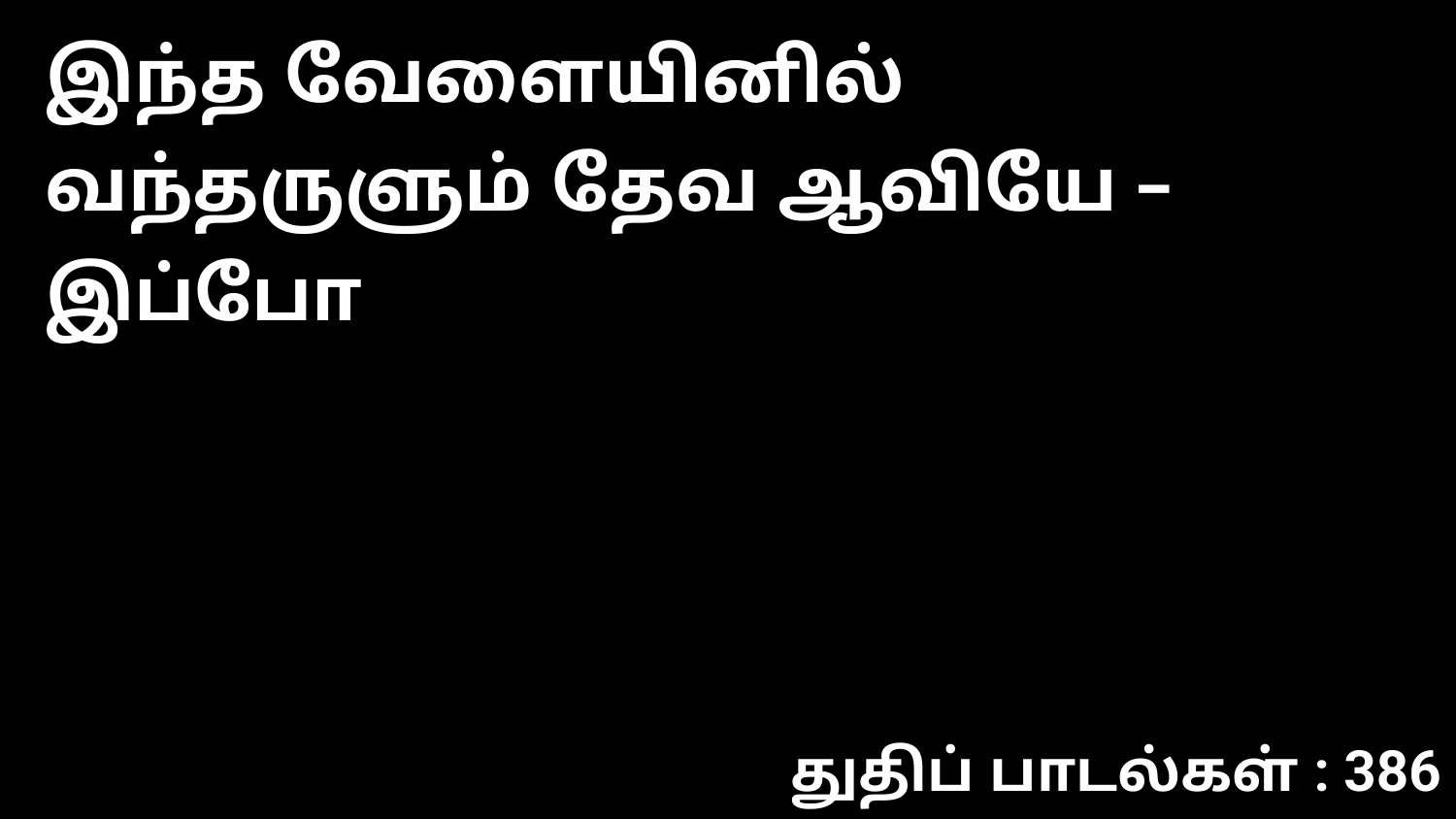

இந்த வேளையினில் வந்தருளும் தேவ ஆவியே – இப்போ
துதிப் பாடல்கள் : 386